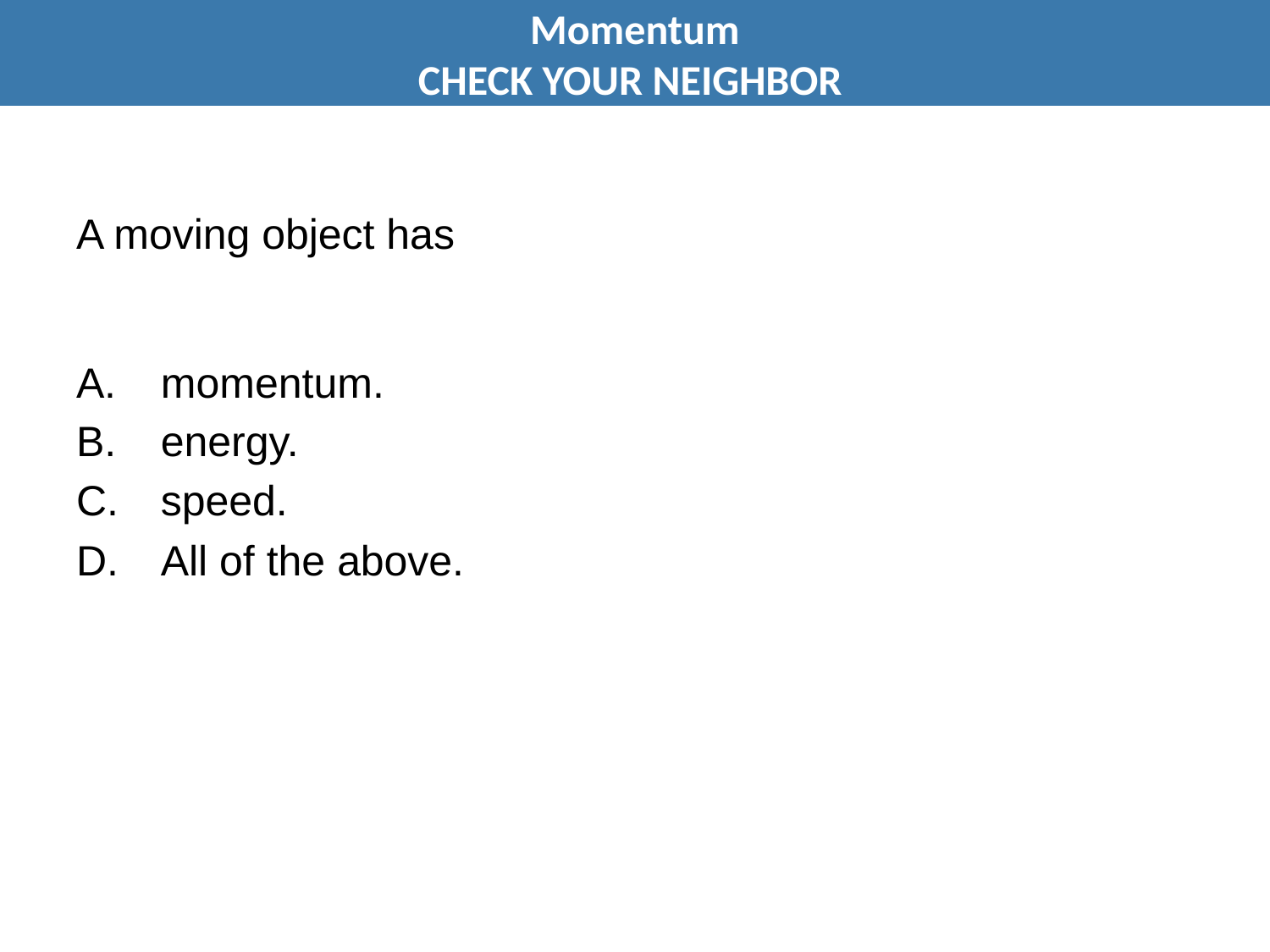

Momentum
CHECK YOUR NEIGHBOR
# A moving object has
A.	momentum.
energy.
speed.
All of the above.